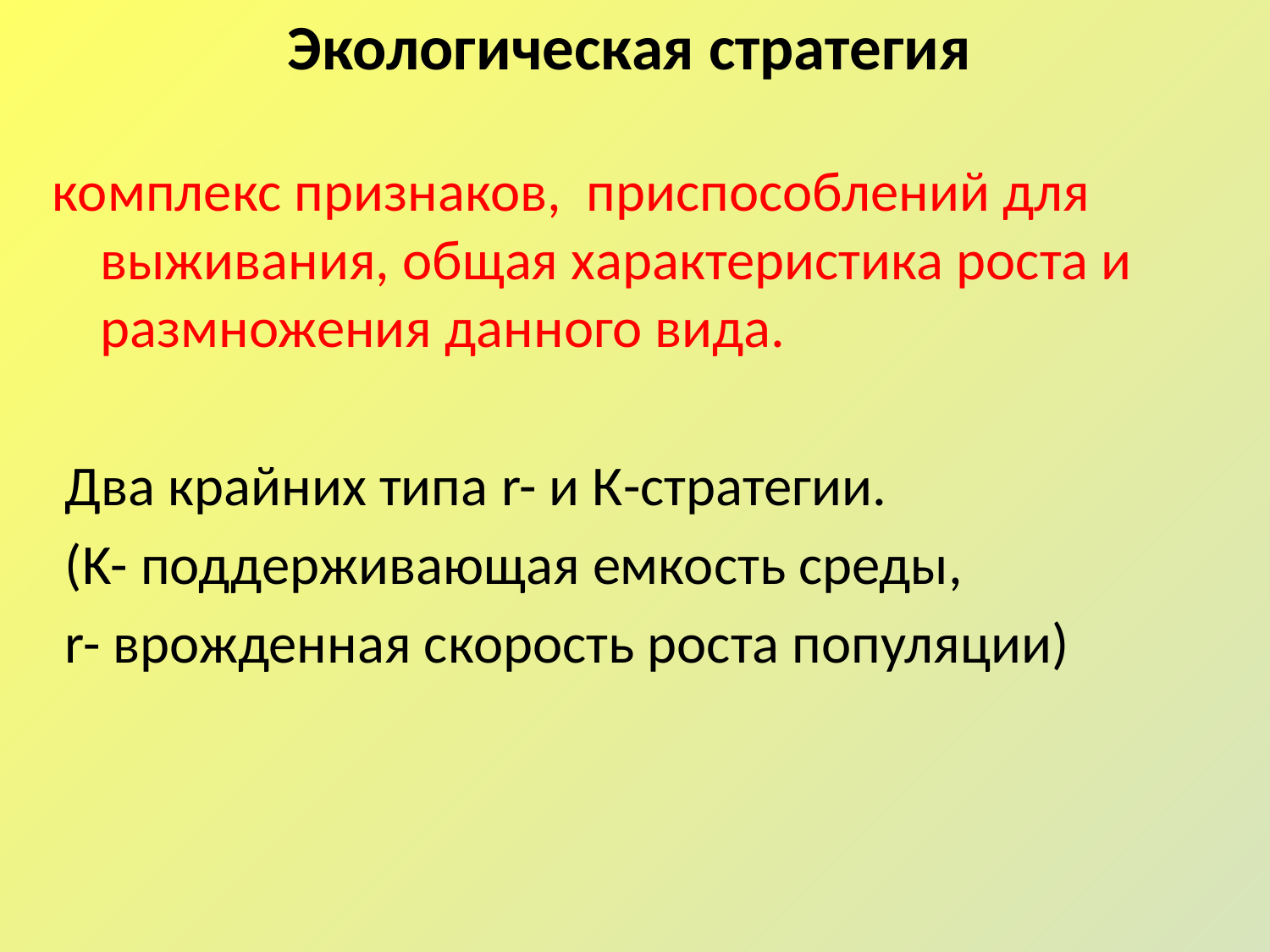

Экологическая стратегия
комплекс признаков,  приспособлений для выживания, общая характеристика роста и размножения данного вида.

 Два крайних типа r- и К-стратегии.
 (K- поддерживающая емкость среды,
 r- врожденная скорость роста популяции)